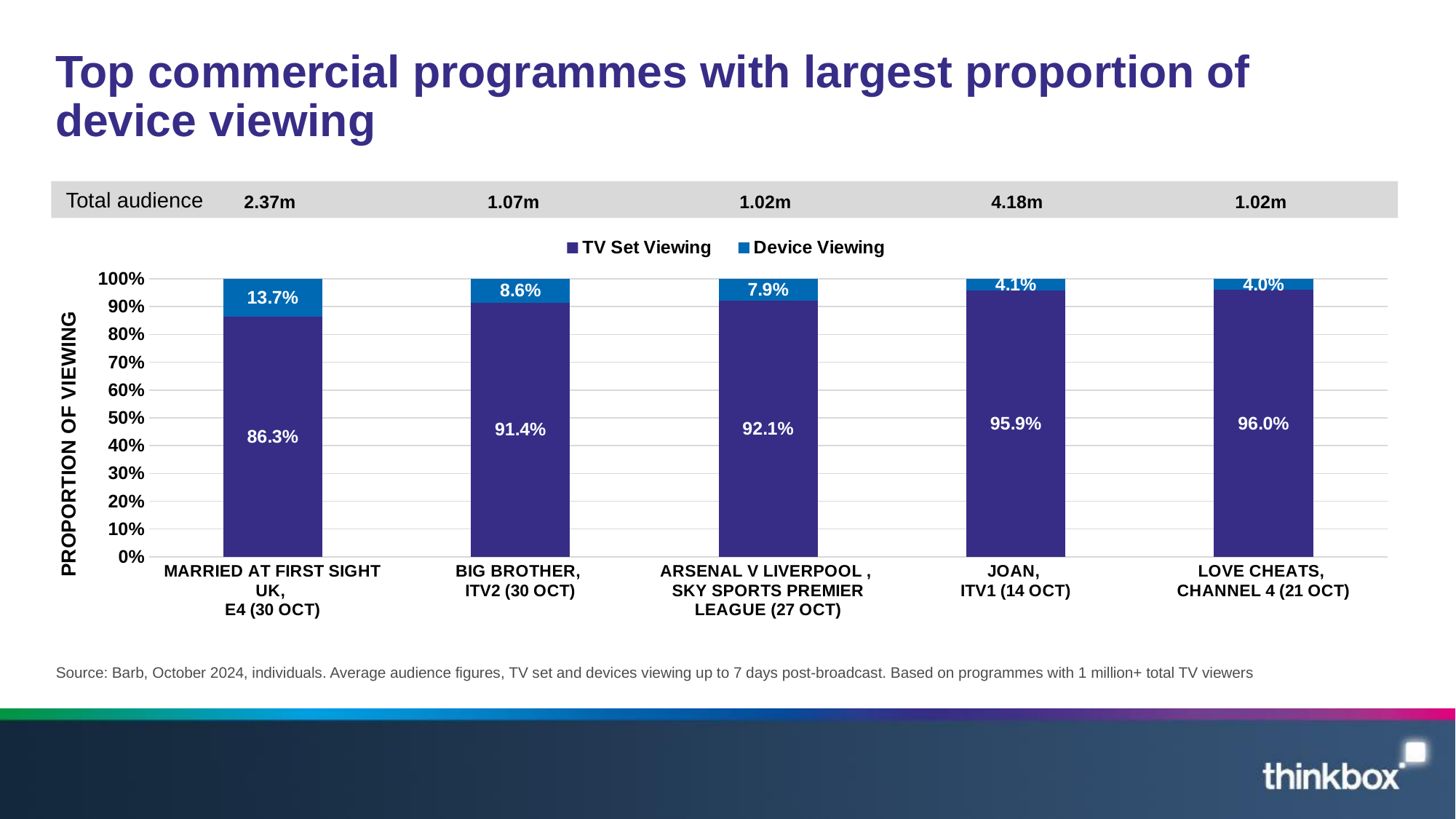

# Top commercial programmes with largest proportion of device viewing

### Chart

| Category | TV Set Viewing | Device Viewing |
|---|---|---|
| MARRIED AT FIRST SIGHT UK,
E4 (30 OCT) | 0.863 | 0.137 |
| BIG BROTHER,
ITV2 (30 OCT) | 0.914 | 0.086 |
| ARSENAL V LIVERPOOL ,
SKY SPORTS PREMIER LEAGUE (27 OCT) | 0.921 | 0.079 |
| JOAN,
ITV1 (14 OCT) | 0.959 | 0.041 |
| LOVE CHEATS,
CHANNEL 4 (21 OCT) | 0.96 | 0.04 |
Total audience

2.37m
1.07m
1.02m
4.18m
1.02m
Source: Barb, October 2024, individuals. Average audience figures, TV set and devices viewing up to 7 days post-broadcast. Based on programmes with 1 million+ total TV viewers